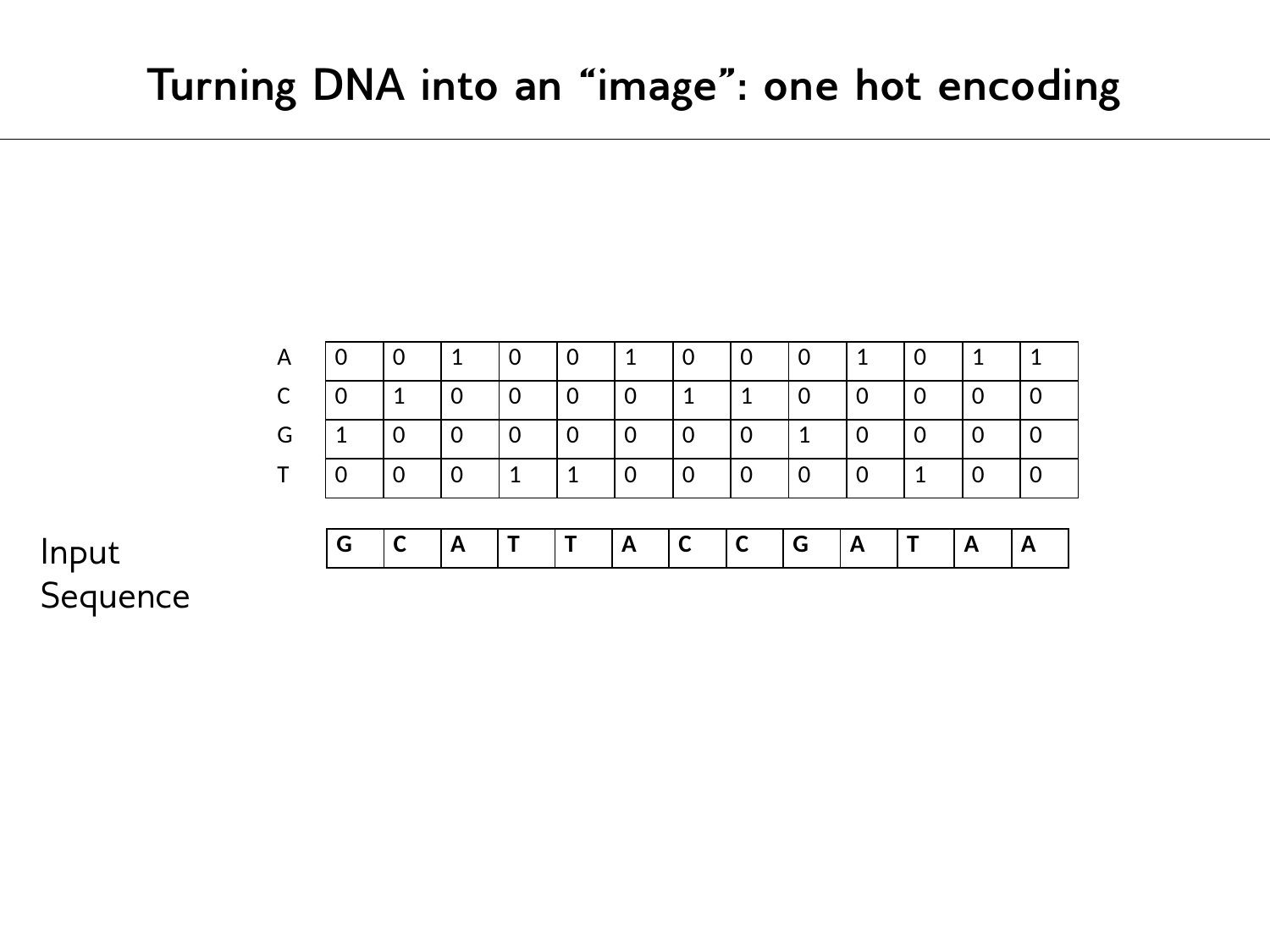

Turning DNA into an “image”: one hot encoding
| A | 0 | 0 | 1 | 0 | 0 | 1 | 0 | 0 | 0 | 1 | 0 | 1 | 1 |
| --- | --- | --- | --- | --- | --- | --- | --- | --- | --- | --- | --- | --- | --- |
| C | 0 | 1 | 0 | 0 | 0 | 0 | 1 | 1 | 0 | 0 | 0 | 0 | 0 |
| G | 1 | 0 | 0 | 0 | 0 | 0 | 0 | 0 | 1 | 0 | 0 | 0 | 0 |
| T | 0 | 0 | 0 | 1 | 1 | 0 | 0 | 0 | 0 | 0 | 1 | 0 | 0 |
Input Sequence
| G | C | A | T | T | A | C | C | G | A | T | A | A |
| --- | --- | --- | --- | --- | --- | --- | --- | --- | --- | --- | --- | --- |